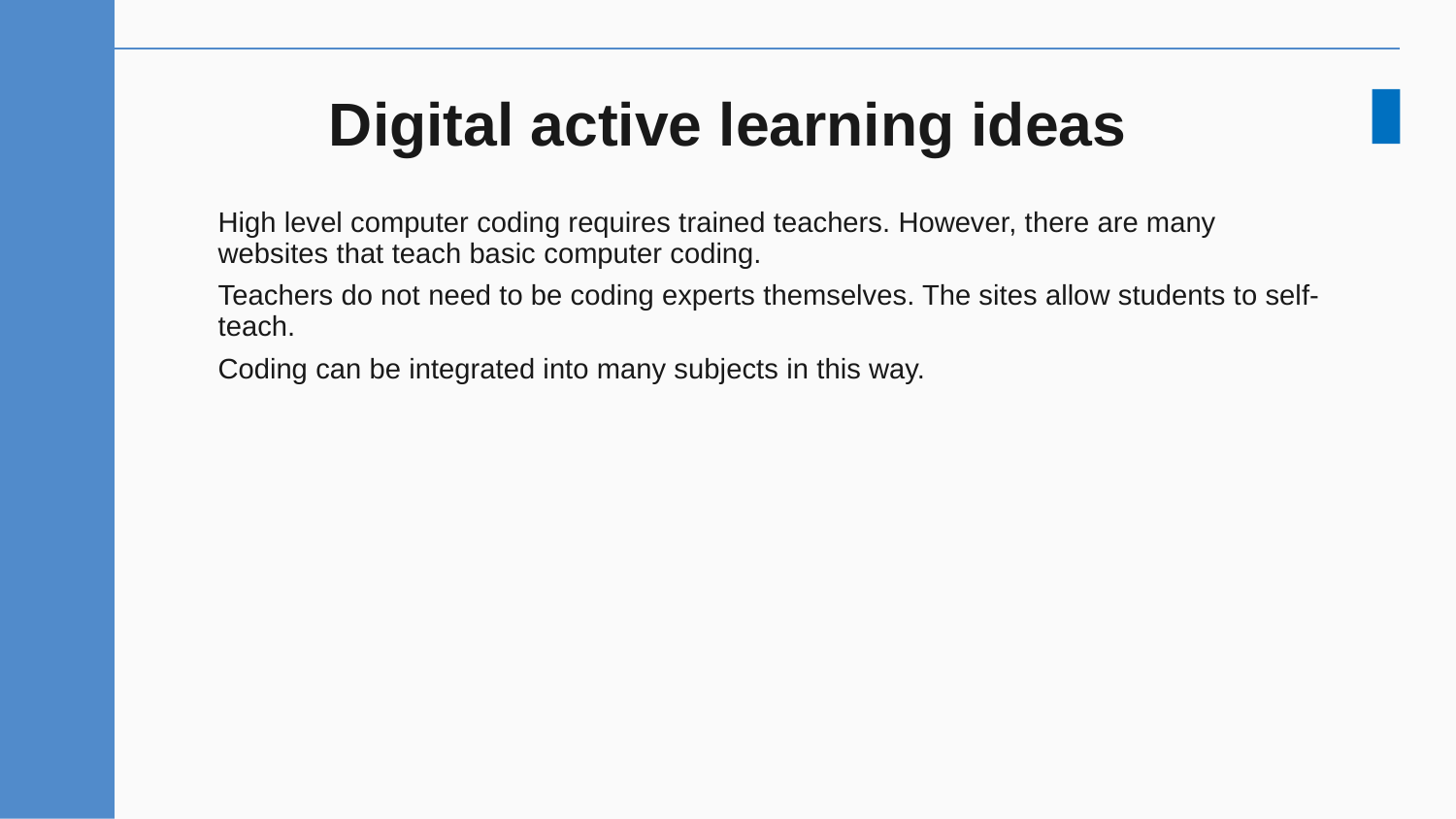

# Digital active learning ideas
High level computer coding requires trained teachers. However, there are many websites that teach basic computer coding.
Teachers do not need to be coding experts themselves. The sites allow students to self-teach.
Coding can be integrated into many subjects in this way.